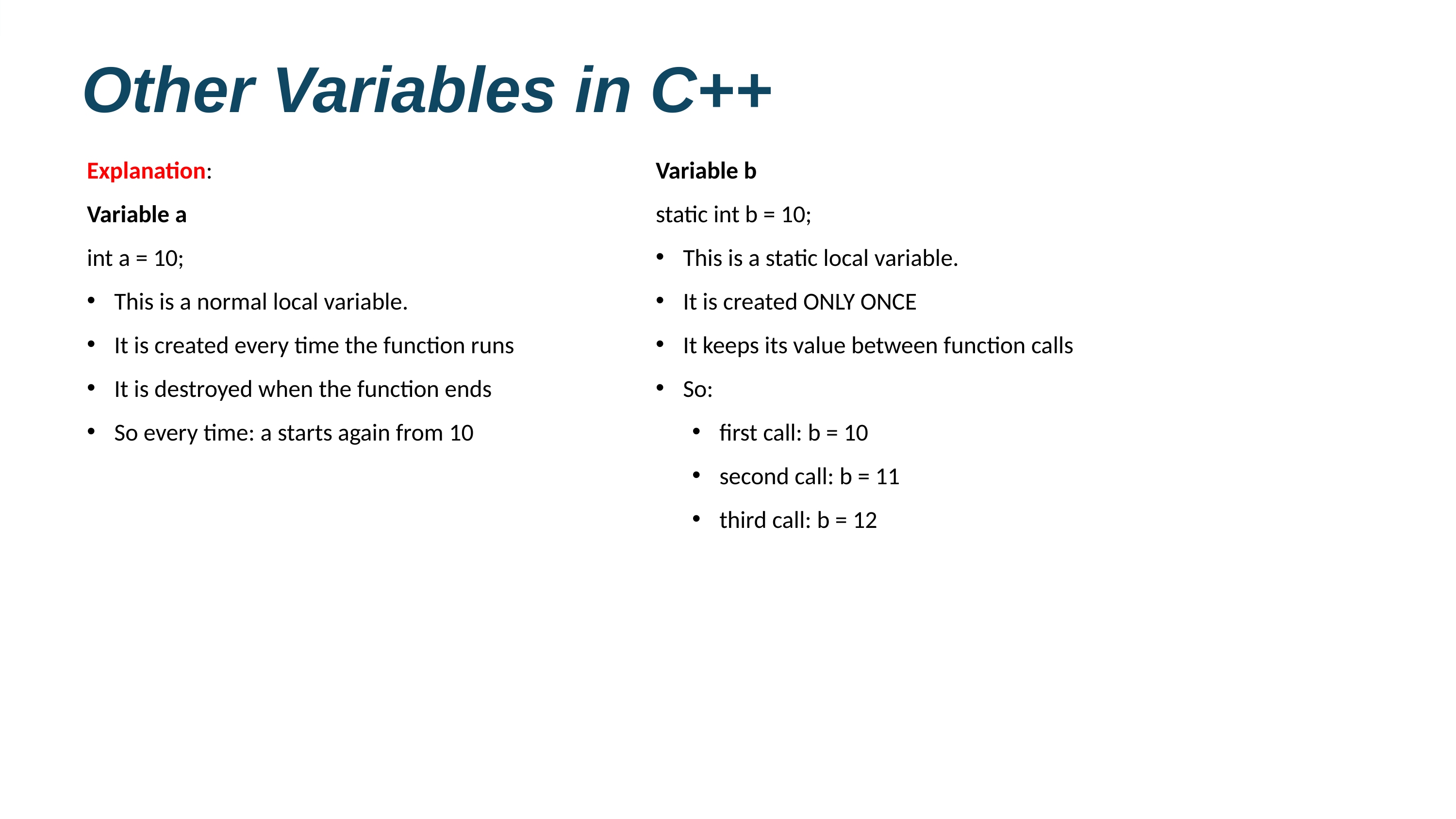

Other Variables in C++

Explanation:
Variable a
int a = 10;
This is a normal local variable.
It is created every time the function runs
It is destroyed when the function ends
So every time: a starts again from 10

Variable b
static int b = 10;
This is a static local variable.
It is created ONLY ONCE
It keeps its value between function calls
So:
first call: b = 10
second call: b = 11
third call: b = 12